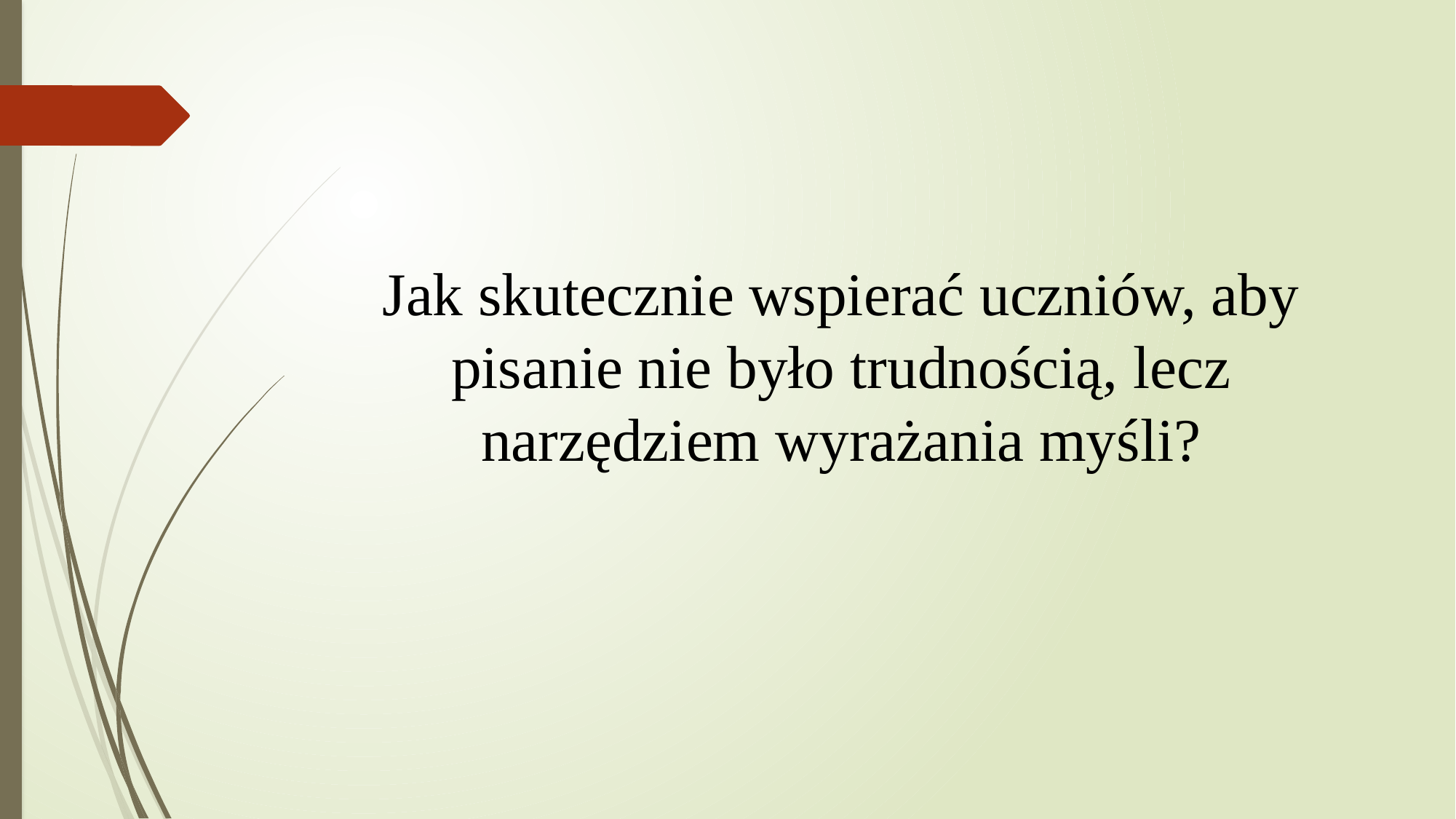

# Jak skutecznie wspierać uczniów, aby pisanie nie było trudnością, lecz narzędziem wyrażania myśli?